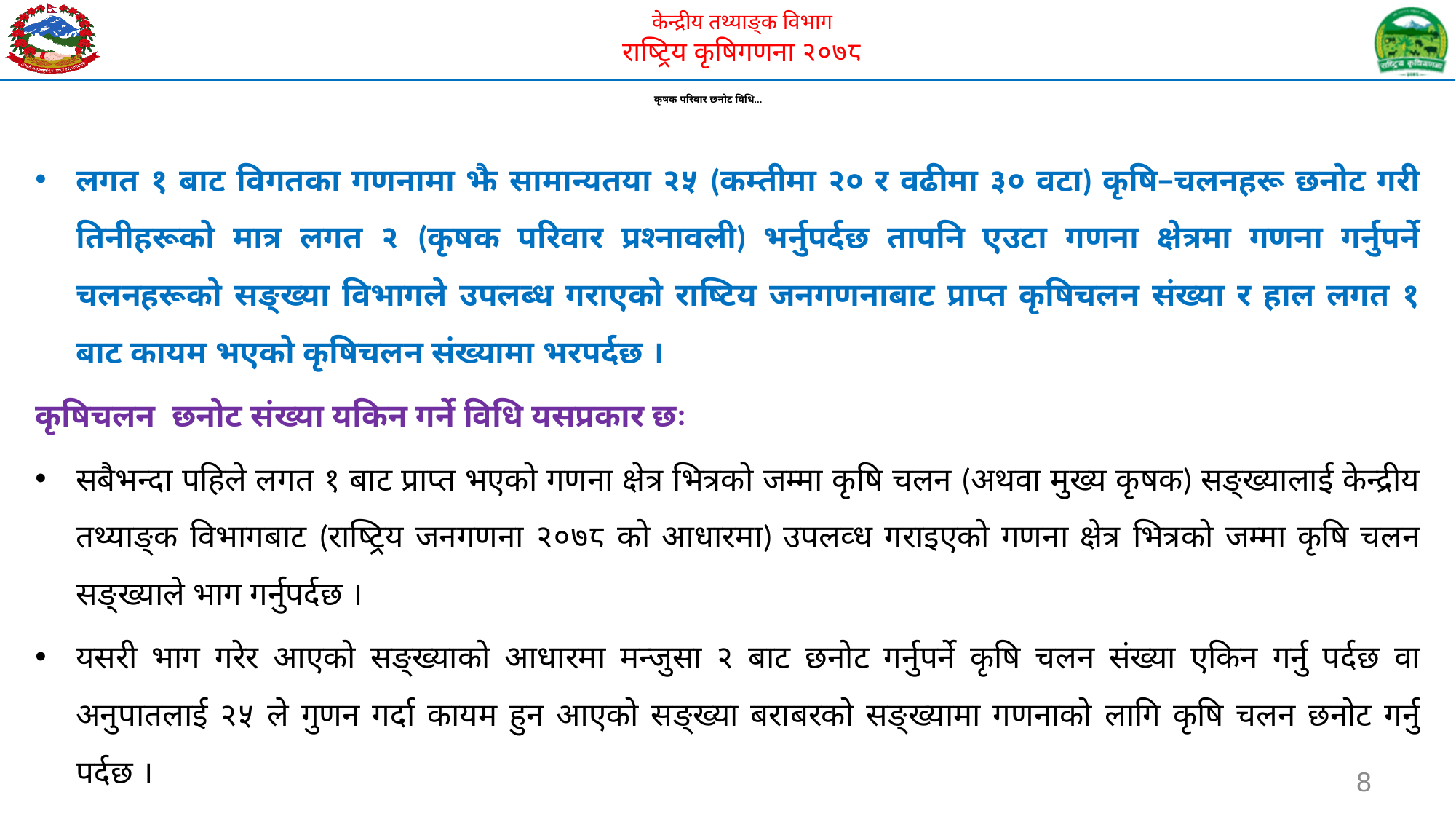

#

कृषक परिवार छनोट विधि...
लगत १ बाट विगतका गणनामा झै सामान्यतया २५ (कम्तीमा २० र वढीमा ३० वटा) कृषि–चलनहरू छनोट गरी तिनीहरूको मात्र लगत २ (कृषक परिवार प्रश्नावली) भर्नुपर्दछ तापनि एउटा गणना क्षेत्रमा गणना गर्नुपर्ने चलनहरूको सङ्ख्या विभागले उपलब्ध गराएको राष्टिय जनगणनाबाट प्राप्त कृषिचलन संख्या र हाल लगत १ बाट कायम भएको कृषिचलन संख्यामा भरपर्दछ ।
कृषिचलन  छनोट संख्या यकिन गर्ने विधि यसप्रकार छः
सबैभन्दा पहिले लगत १ बाट प्राप्त भएको गणना क्षेत्र भित्रको जम्मा कृषि चलन (अथवा मुख्य कृषक) सङ्ख्यालाई केन्द्रीय तथ्याङ्क विभागबाट (राष्ट्रिय जनगणना २०७८ को आधारमा) उपलव्ध गराइएको गणना क्षेत्र भित्रको जम्मा कृषि चलन सङ्ख्याले भाग गर्नुपर्दछ ।
यसरी भाग गरेर आएको सङ्ख्याको आधारमा मन्जुसा २ बाट छनोट गर्नुपर्ने कृषि चलन संख्या एकिन गर्नु पर्दछ वा अनुपातलाई २५ ले गुणन गर्दा कायम हुन आएको सङ्ख्या बराबरको सङ्ख्यामा गणनाको लागि कृषि चलन छनोट गर्नु पर्दछ ।

8